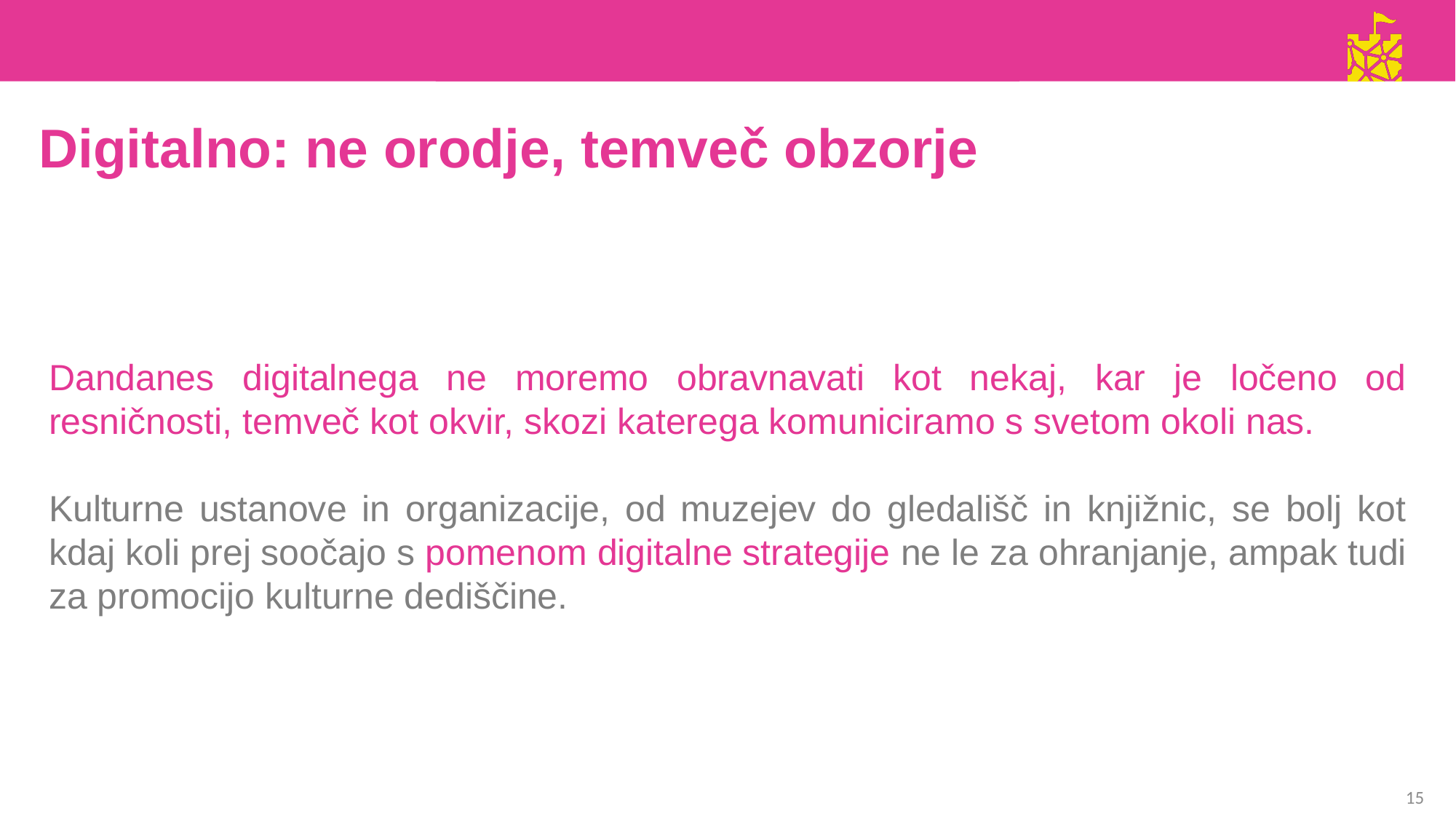

Digitalno: ne orodje, temveč obzorje
Dandanes digitalnega ne moremo obravnavati kot nekaj, kar je ločeno od resničnosti, temveč kot okvir, skozi katerega komuniciramo s svetom okoli nas.

Kulturne ustanove in organizacije, od muzejev do gledališč in knjižnic, se bolj kot kdaj koli prej soočajo s pomenom digitalne strategije ne le za ohranjanje, ampak tudi za promocijo kulturne dediščine.
15